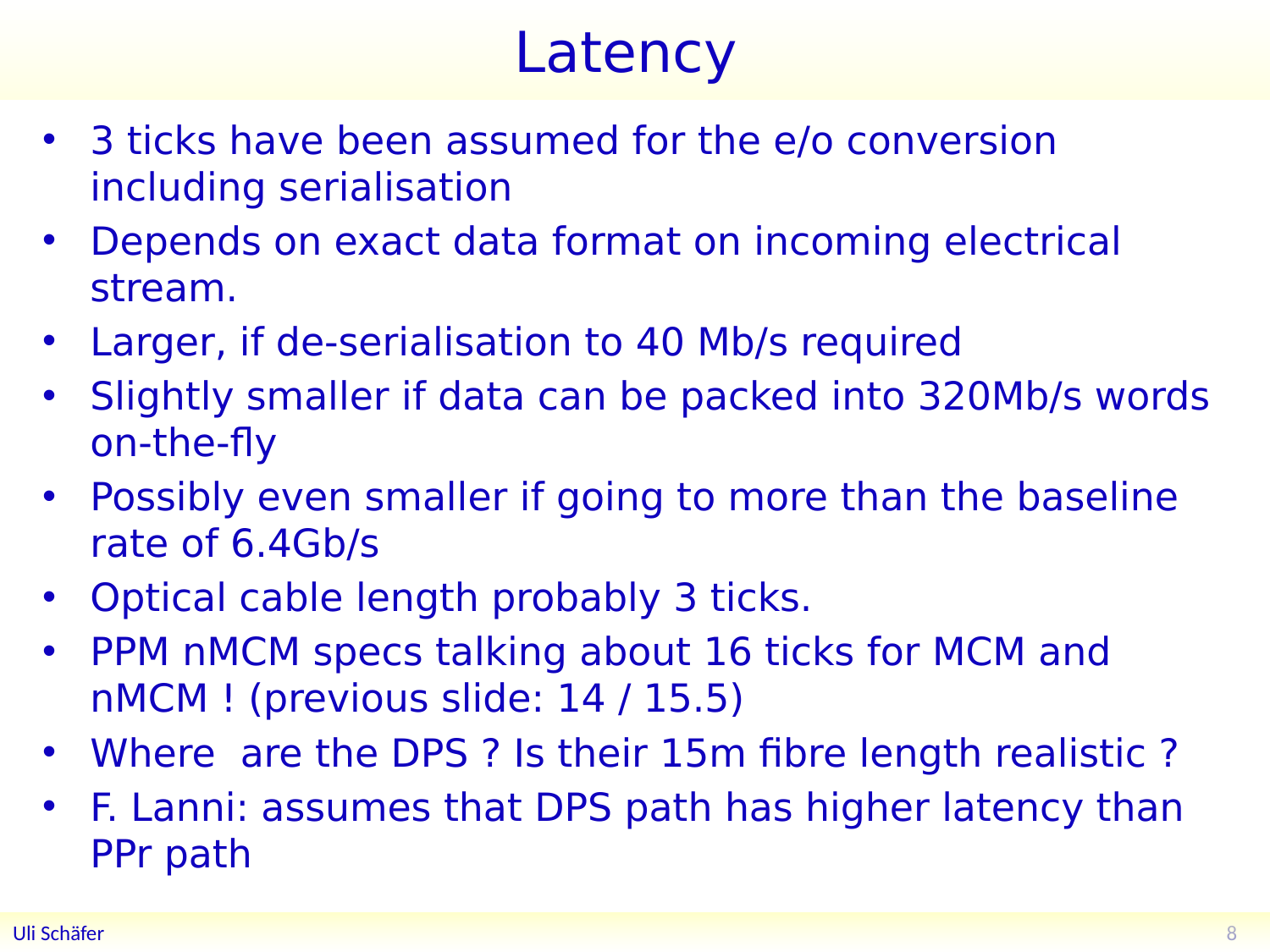

# Latency
3 ticks have been assumed for the e/o conversion including serialisation
Depends on exact data format on incoming electrical stream.
Larger, if de-serialisation to 40 Mb/s required
Slightly smaller if data can be packed into 320Mb/s words on-the-fly
Possibly even smaller if going to more than the baseline rate of 6.4Gb/s
Optical cable length probably 3 ticks.
PPM nMCM specs talking about 16 ticks for MCM and nMCM ! (previous slide: 14 / 15.5)
Where  are the DPS ? Is their 15m fibre length realistic ?
F. Lanni: assumes that DPS path has higher latency than PPr path

8
Uli Schäfer